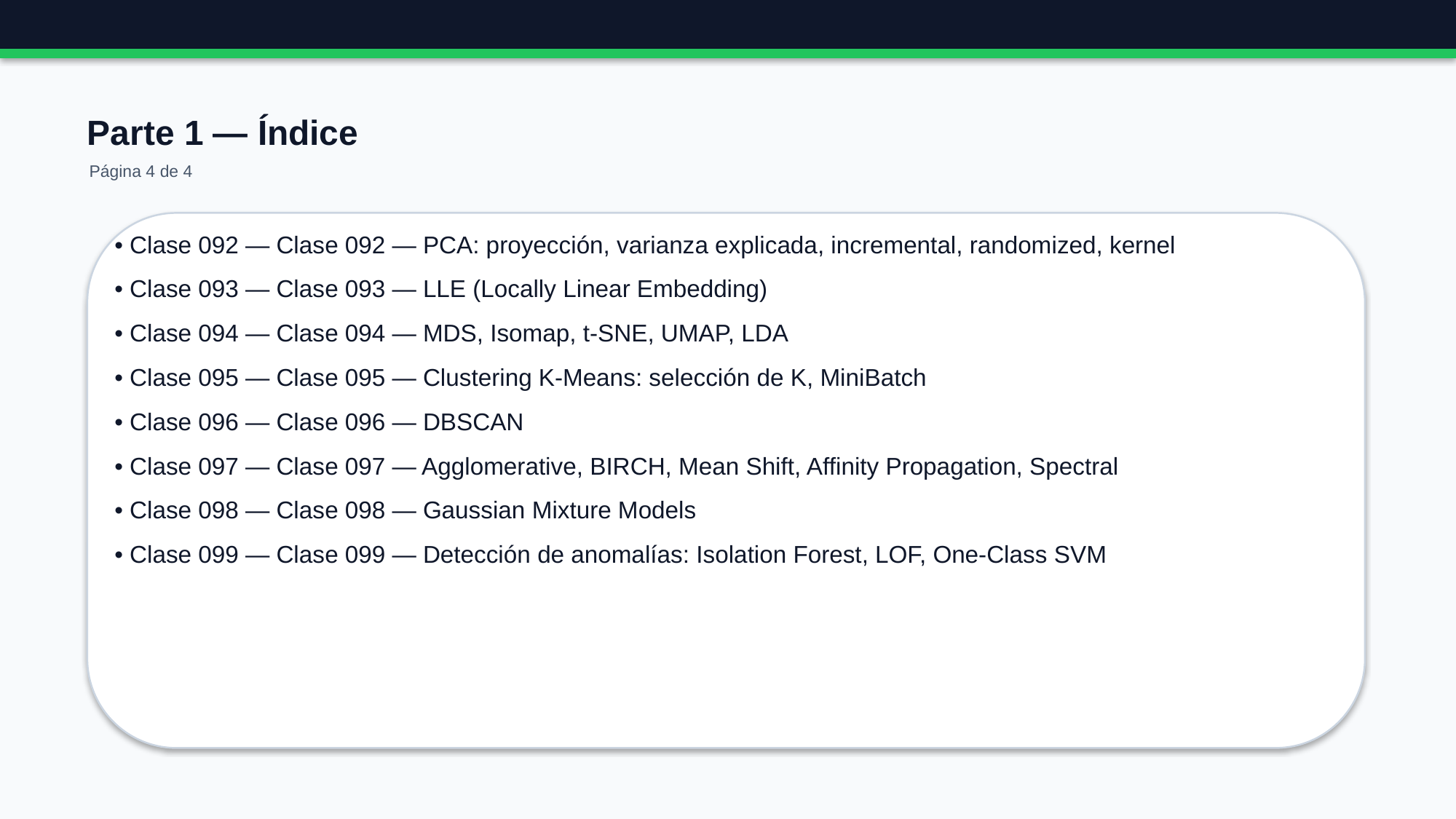

Parte 1 — Índice
Página 4 de 4

• Clase 092 — Clase 092 — PCA: proyección, varianza explicada, incremental, randomized, kernel
• Clase 093 — Clase 093 — LLE (Locally Linear Embedding)
• Clase 094 — Clase 094 — MDS, Isomap, t-SNE, UMAP, LDA
• Clase 095 — Clase 095 — Clustering K-Means: selección de K, MiniBatch
• Clase 096 — Clase 096 — DBSCAN
• Clase 097 — Clase 097 — Agglomerative, BIRCH, Mean Shift, Affinity Propagation, Spectral
• Clase 098 — Clase 098 — Gaussian Mixture Models
• Clase 099 — Clase 099 — Detección de anomalías: Isolation Forest, LOF, One-Class SVM